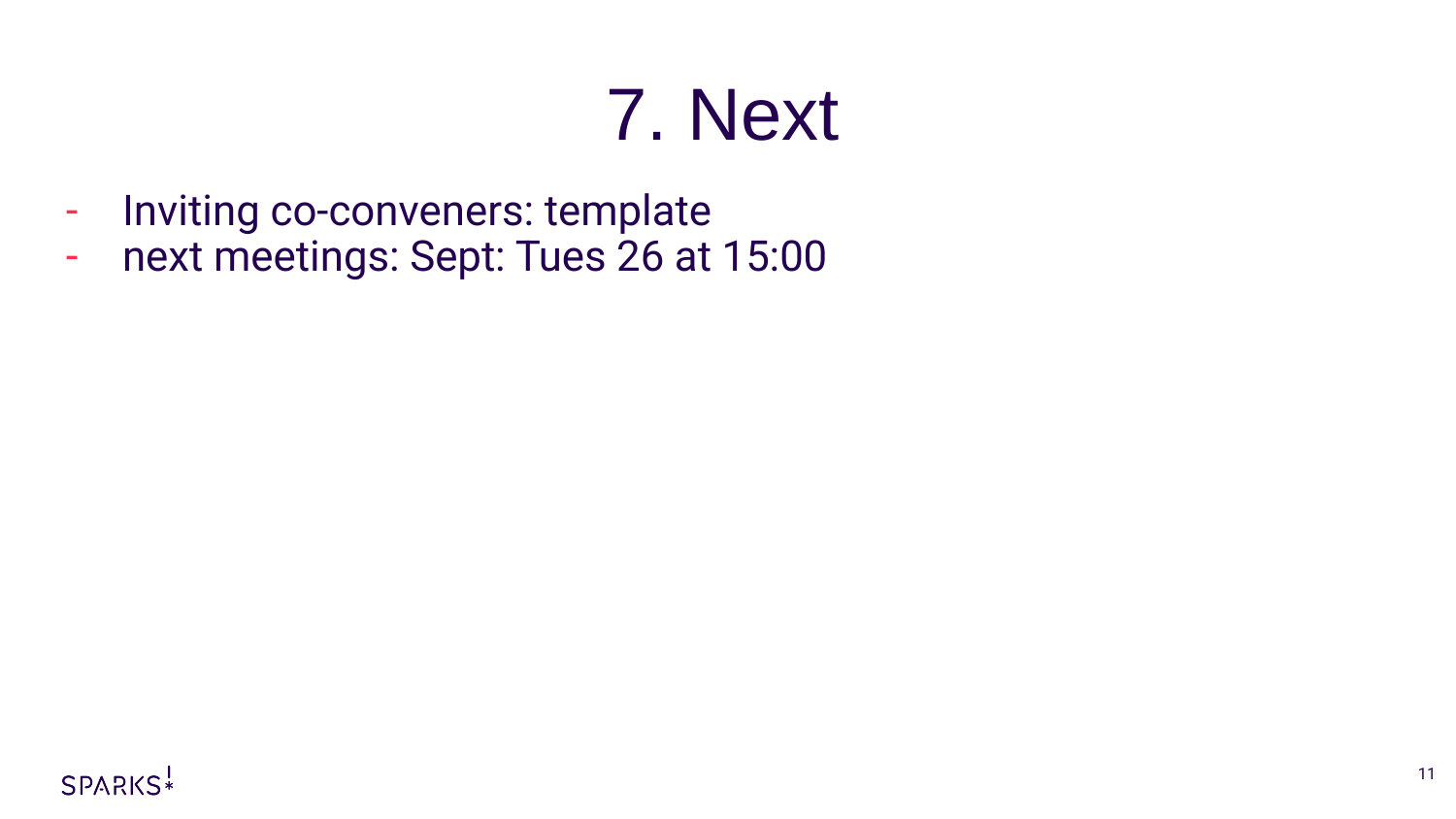

# 7. Next
Inviting co-conveners: template
next meetings: Sept: Tues 26 at 15:00

11